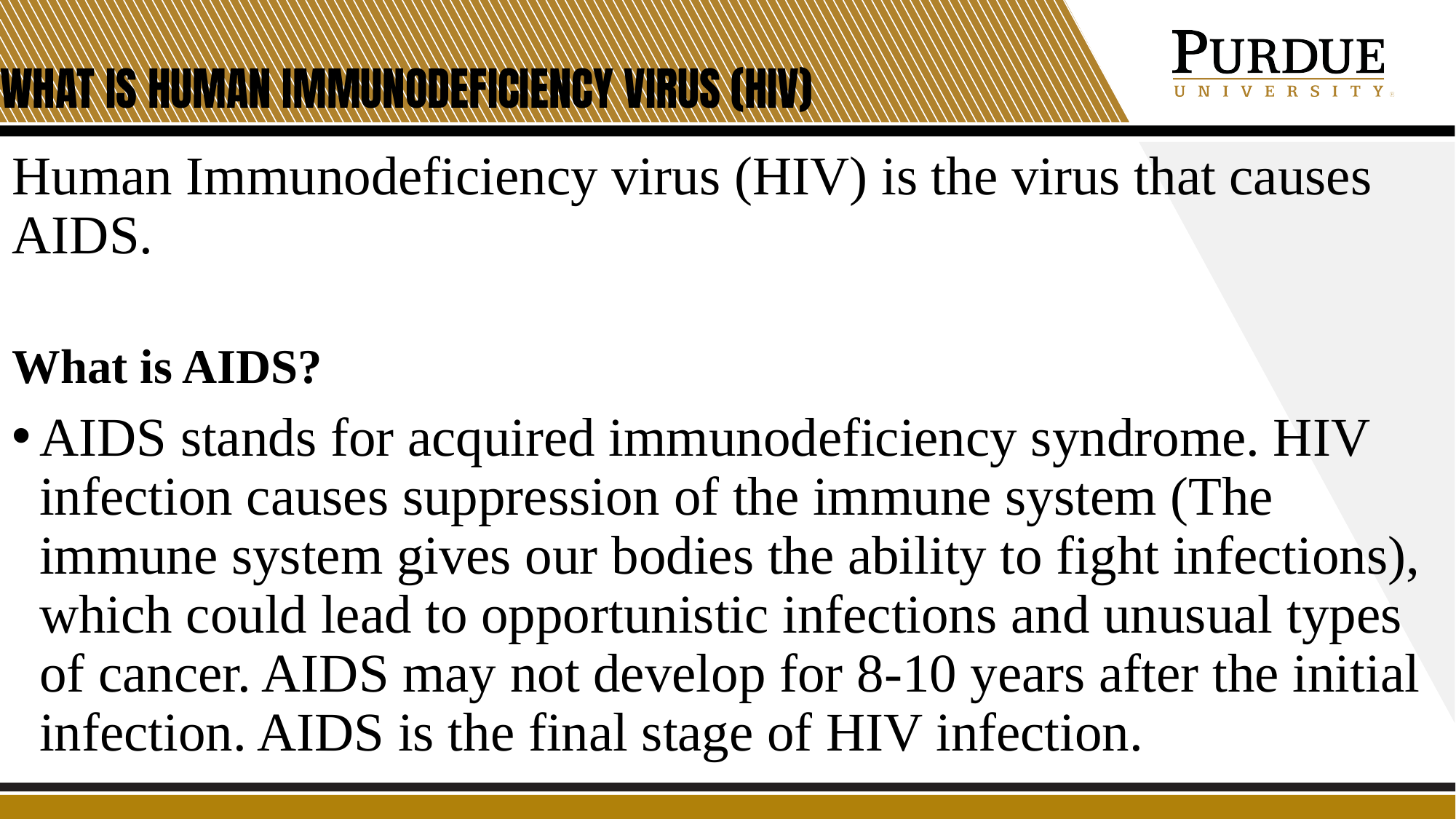

# What is Human Immunodeficiency virus (HIV)
Human Immunodeficiency virus (HIV) is the virus that causes AIDS.

What is AIDS?
AIDS stands for acquired immunodeficiency syndrome. HIV infection causes suppression of the immune system (The immune system gives our bodies the ability to fight infections), which could lead to opportunistic infections and unusual types of cancer. AIDS may not develop for 8-10 years after the initial infection. AIDS is the final stage of HIV infection.